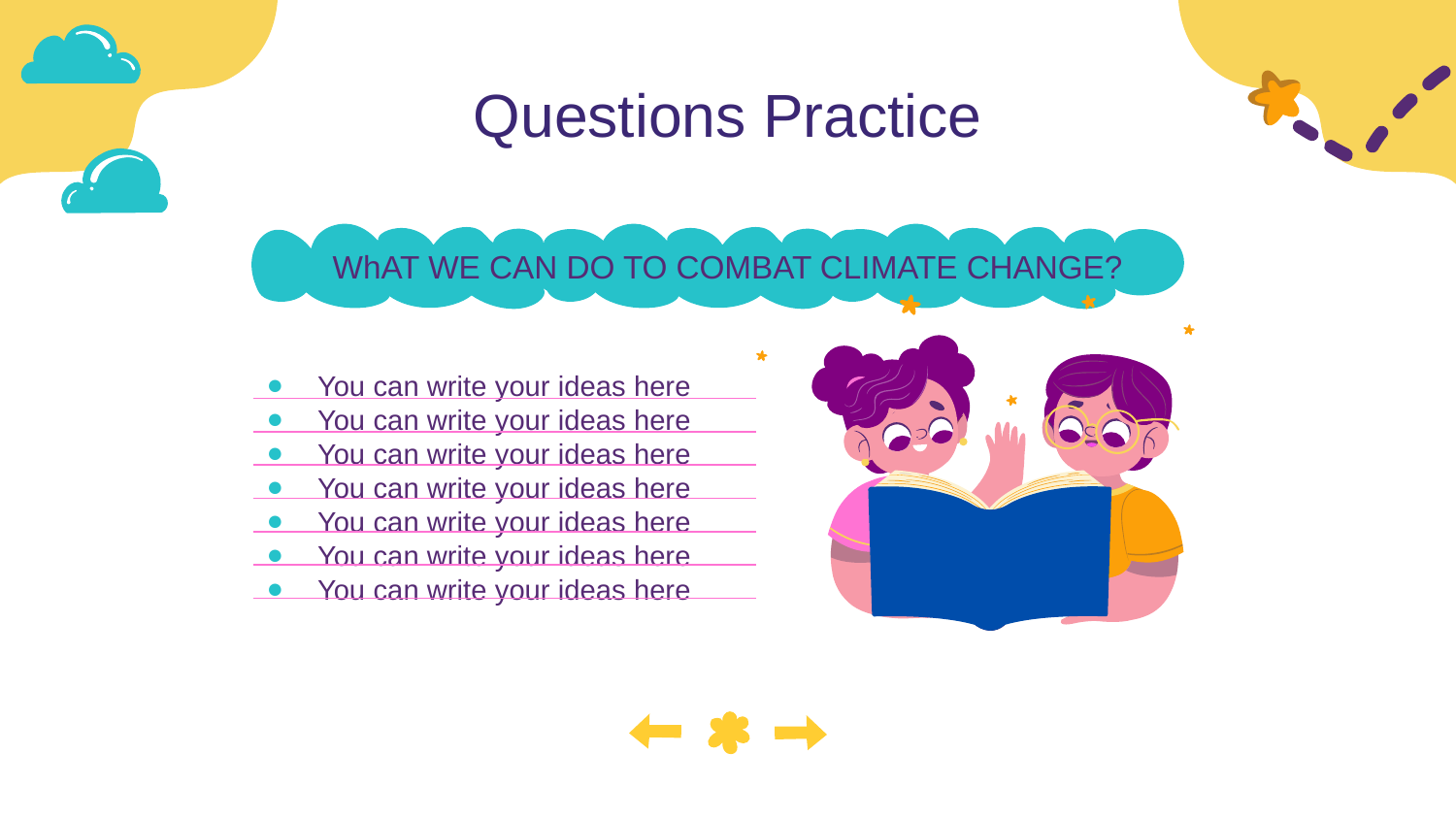

# Questions Practice

WhAT WE CAN DO TO COMBAT CLIMATE CHANGE?

You can write your ideas here
You can write your ideas here
You can write your ideas here
You can write your ideas here
You can write your ideas here
You can write your ideas here
You can write your ideas here